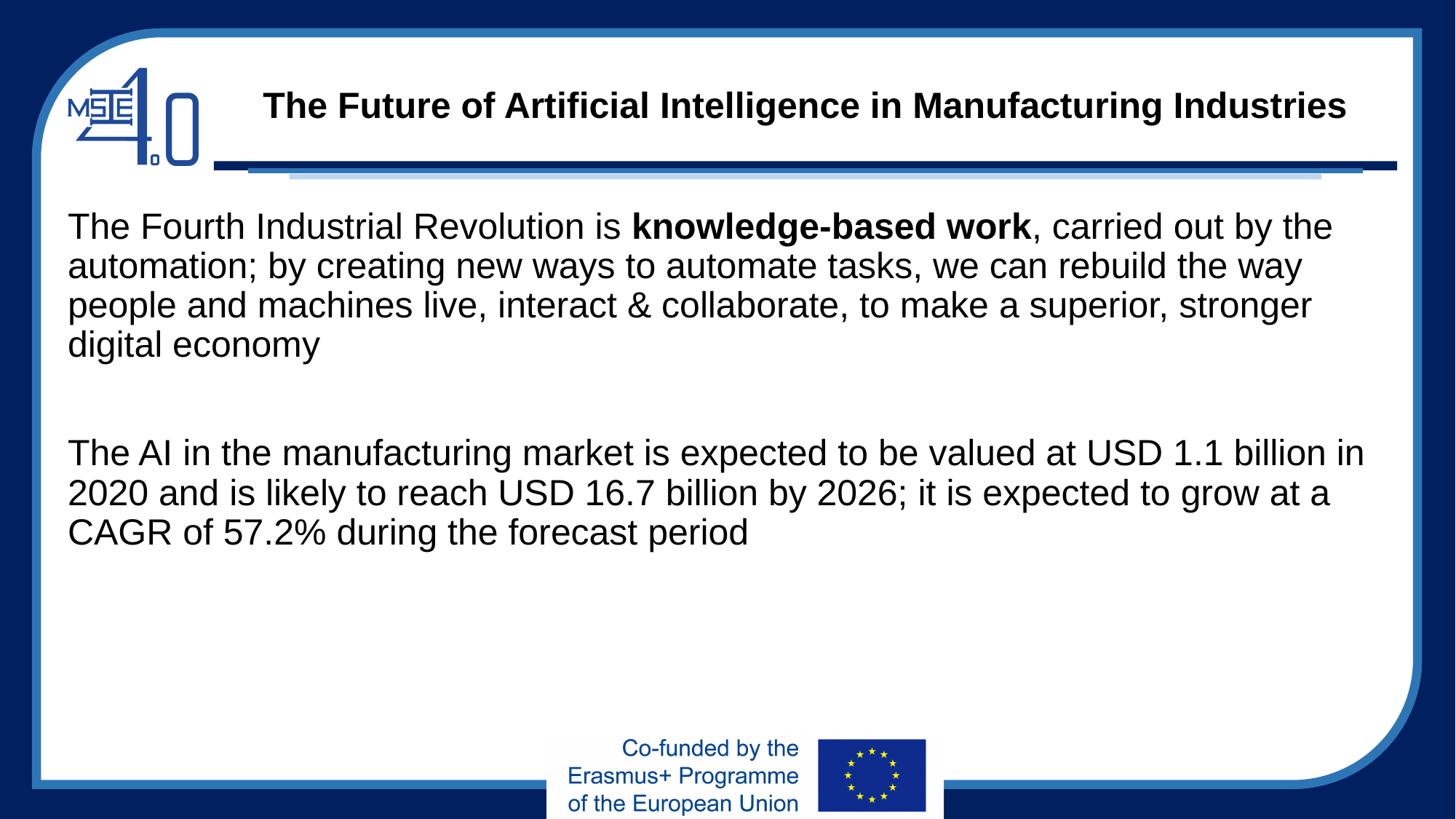

# The Future of Artificial Intelligence in Manufacturing Industries
The Fourth Industrial Revolution is knowledge-based work, carried out by the automation; by creating new ways to automate tasks, we can rebuild the way people and machines live, interact & collaborate, to make a superior, stronger digital economy

The AI in the manufacturing market is expected to be valued at USD 1.1 billion in 2020 and is likely to reach USD 16.7 billion by 2026; it is expected to grow at a CAGR of 57.2% during the forecast period